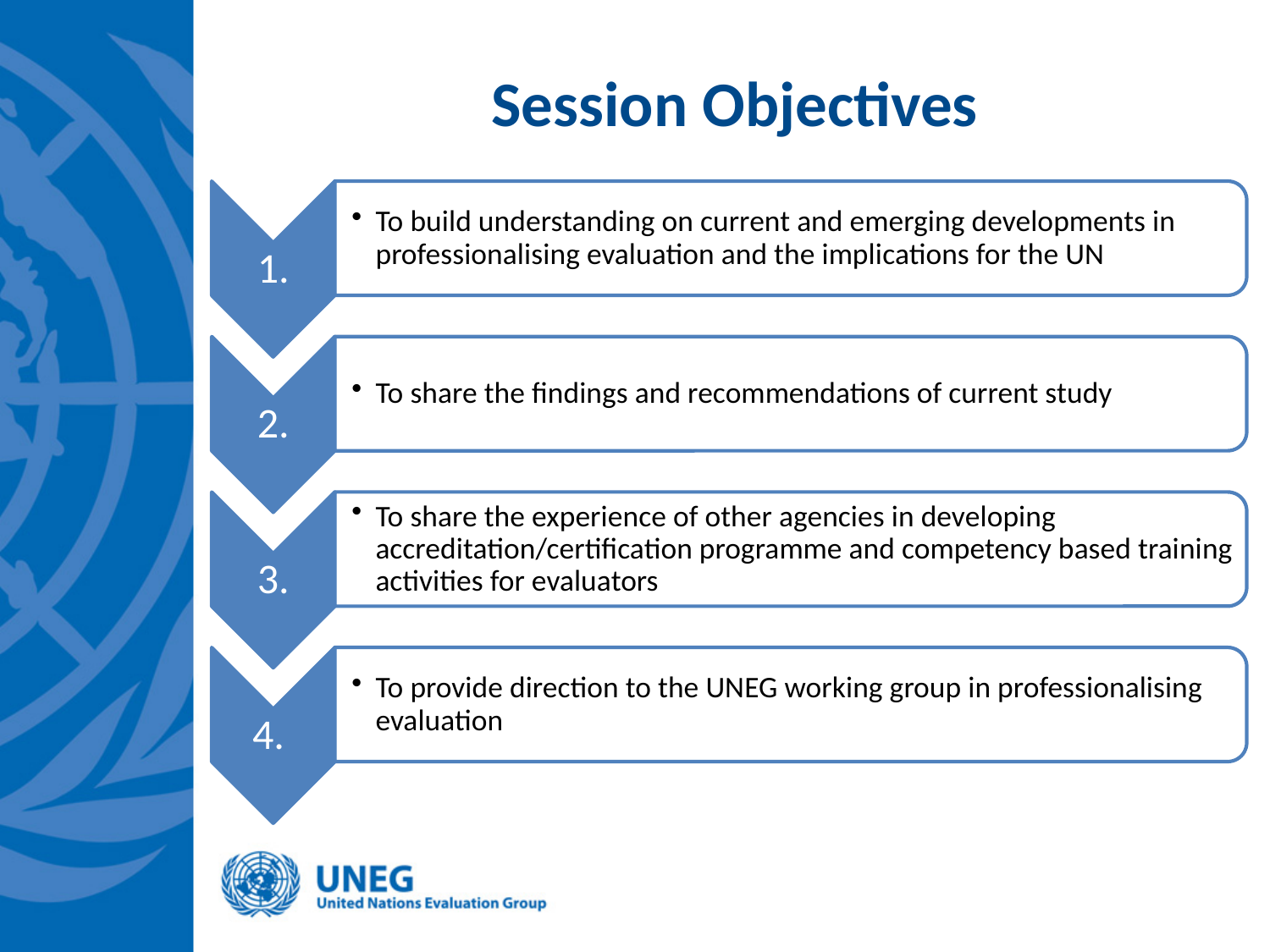

# Session Objectives
1.
To build understanding on current and emerging developments in professionalising evaluation and the implications for the UN
2.
To share the findings and recommendations of current study
3.
To share the experience of other agencies in developing accreditation/certification programme and competency based training activities for evaluators
4.
To provide direction to the UNEG working group in professionalising evaluation